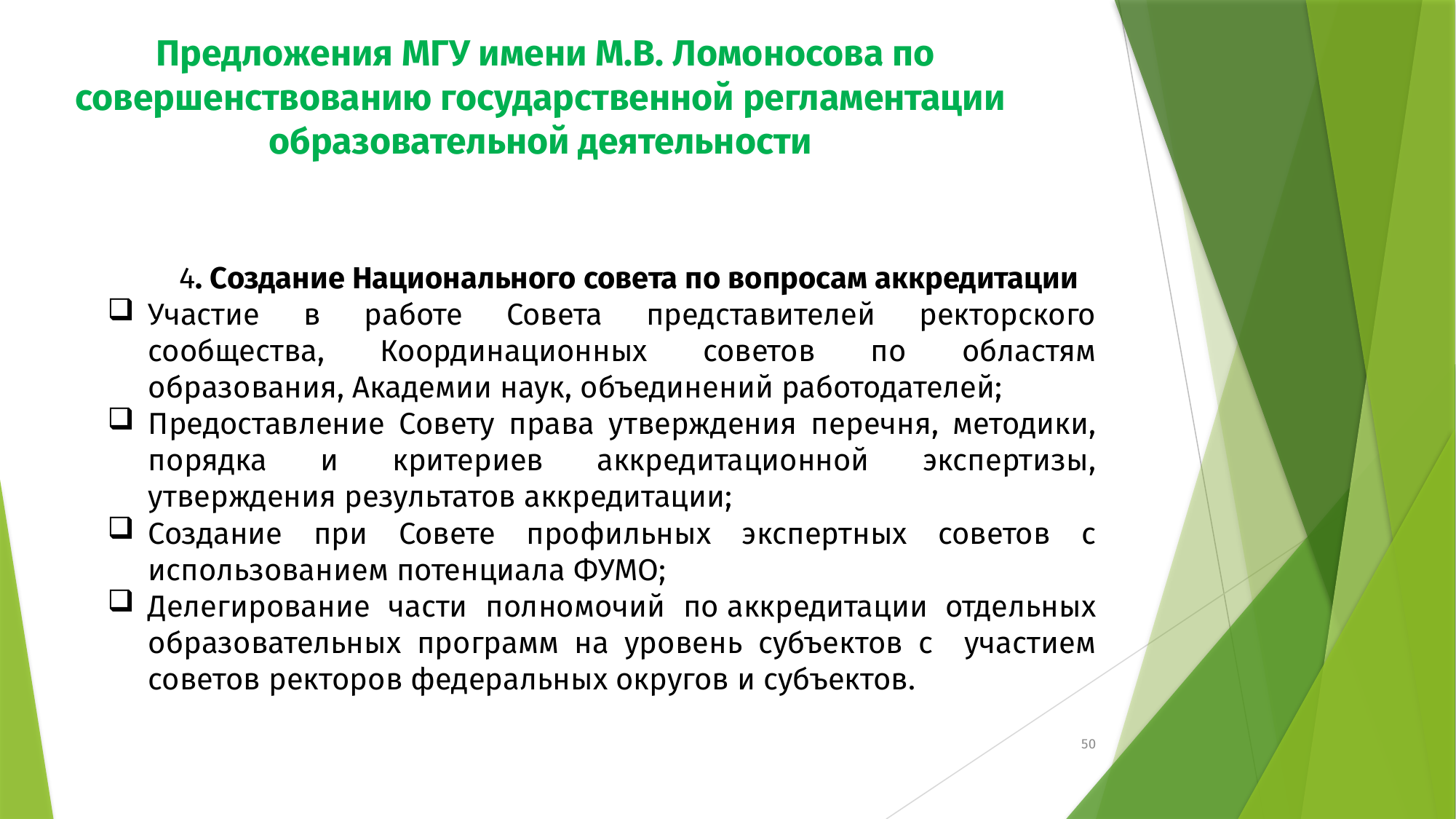

Предложения МГУ имени М.В. Ломоносова по совершенствованию государственной регламентации образовательной деятельности

4. Создание Национального совета по вопросам аккредитации
Участие в работе Совета представителей ректорского сообщества, Координационных советов по областям образования, Академии наук, объединений работодателей;
Предоставление Совету права утверждения перечня, методики, порядка и критериев аккредитационной экспертизы, утверждения результатов аккредитации;
Создание при Совете профильных экспертных советов с использованием потенциала ФУМО;
Делегирование части полномочий по аккредитации отдельных образовательных программ на уровень субъектов с  участием советов ректоров федеральных округов и субъектов.
50